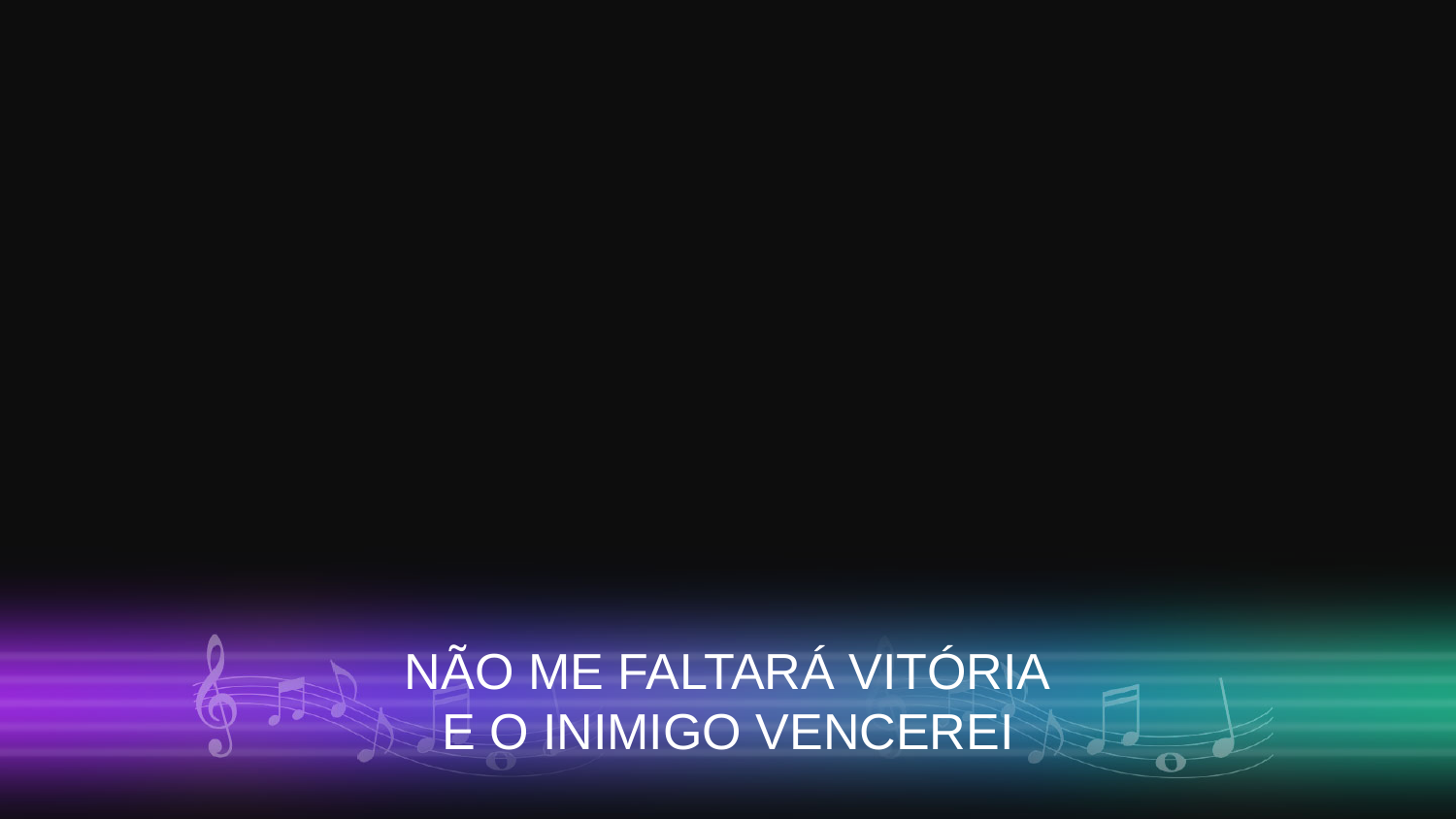

NÃO ME FALTARÁ VITÓRIA
E O INIMIGO VENCEREI